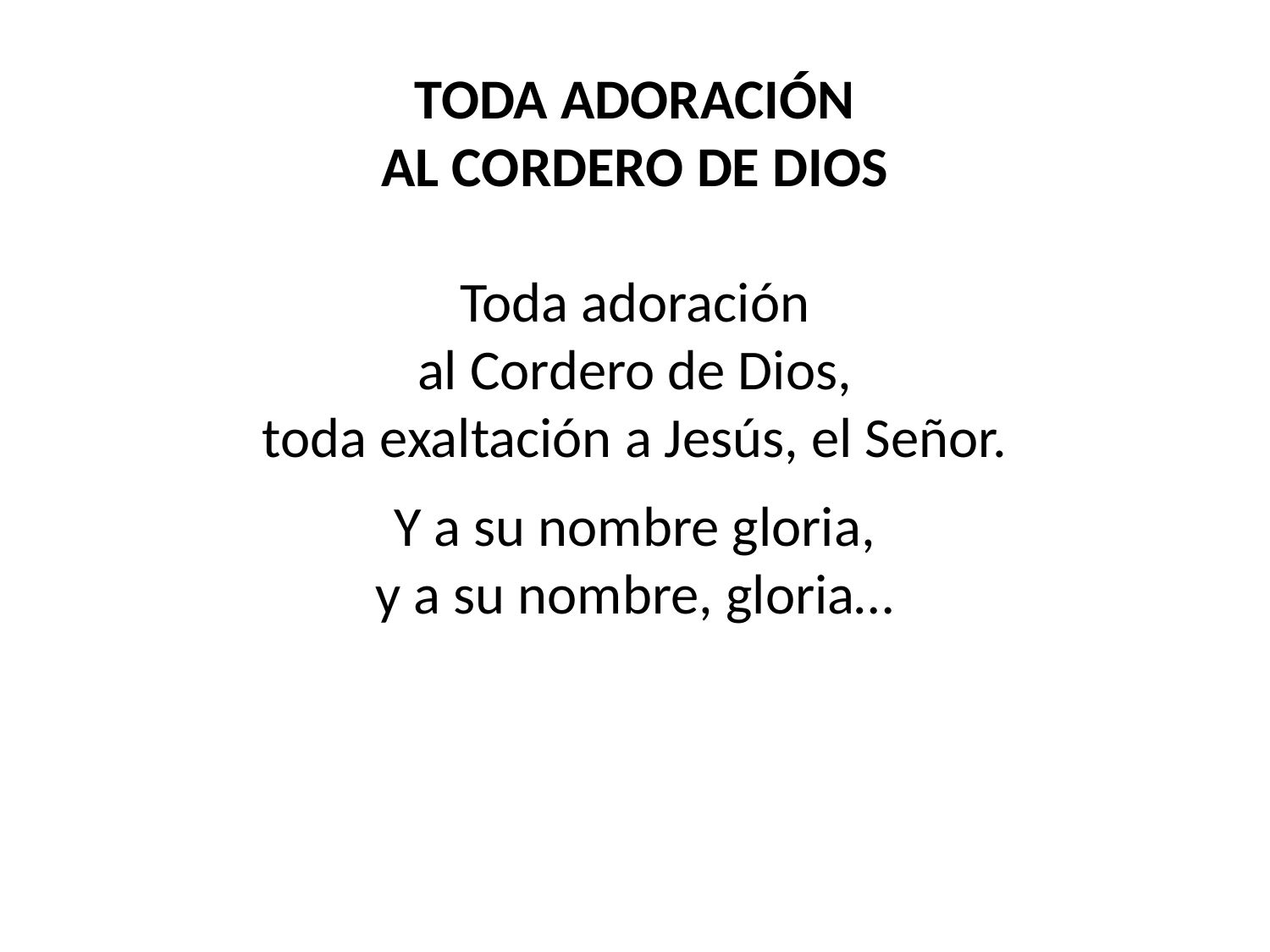

TODA ADORACIÓN
AL CORDERO DE DIOS

Toda adoración
al Cordero de Dios,
toda exaltación a Jesús, el Señor.
Y a su nombre gloria,
y a su nombre, gloria…